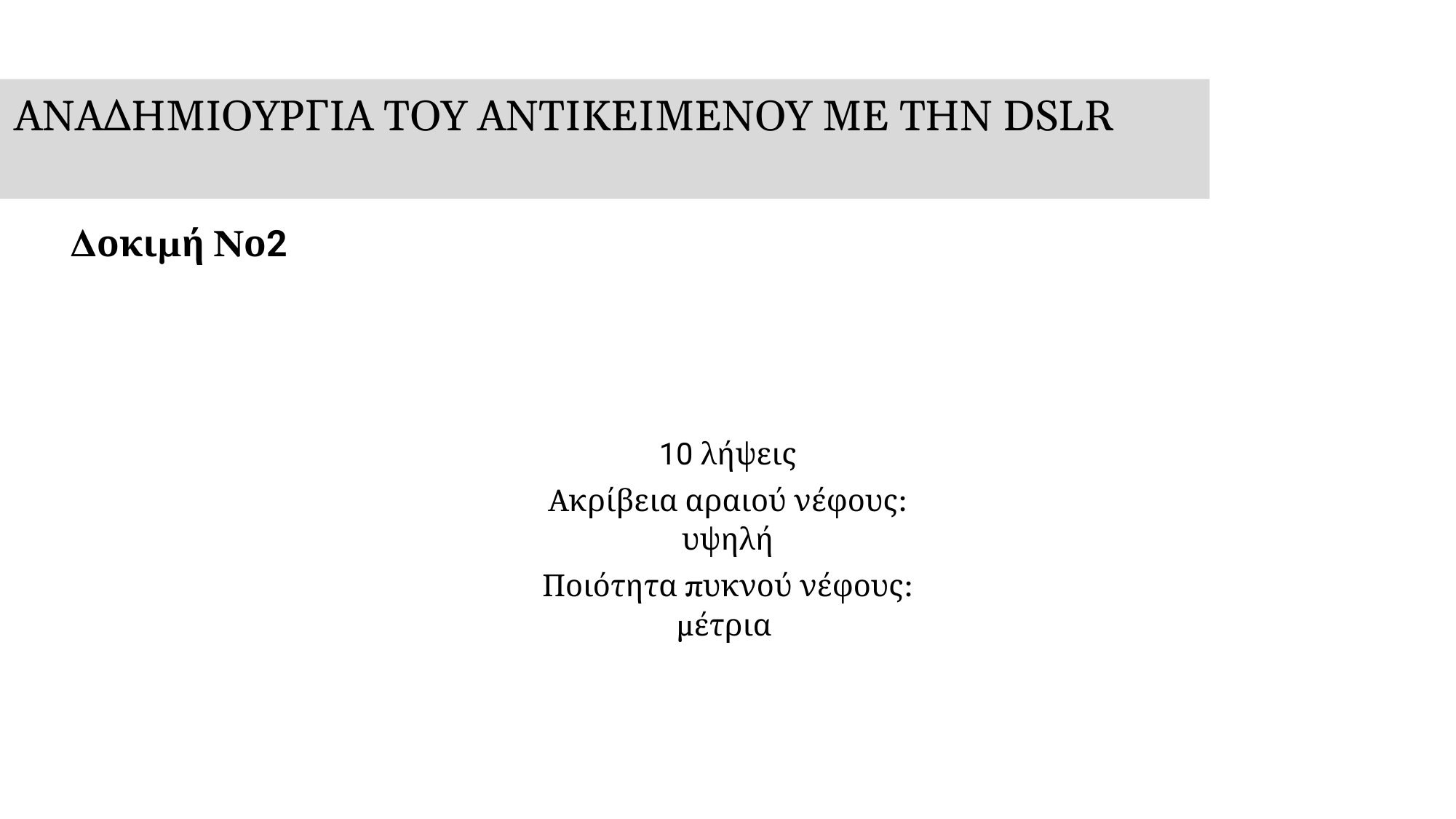

ΑΝΑΔΗΜΙΟΥΡΓΙΑ ΤΟΥ ΑΝΤΙΚΕΙΜΕΝΟΥ ΜΕ ΤΗΝ DSLR
Δοκιμή Νο2
10 λήψεις
Ακρίβεια αραιού νέφους: υψηλή
Ποιότητα πυκνού νέφους: μέτρια